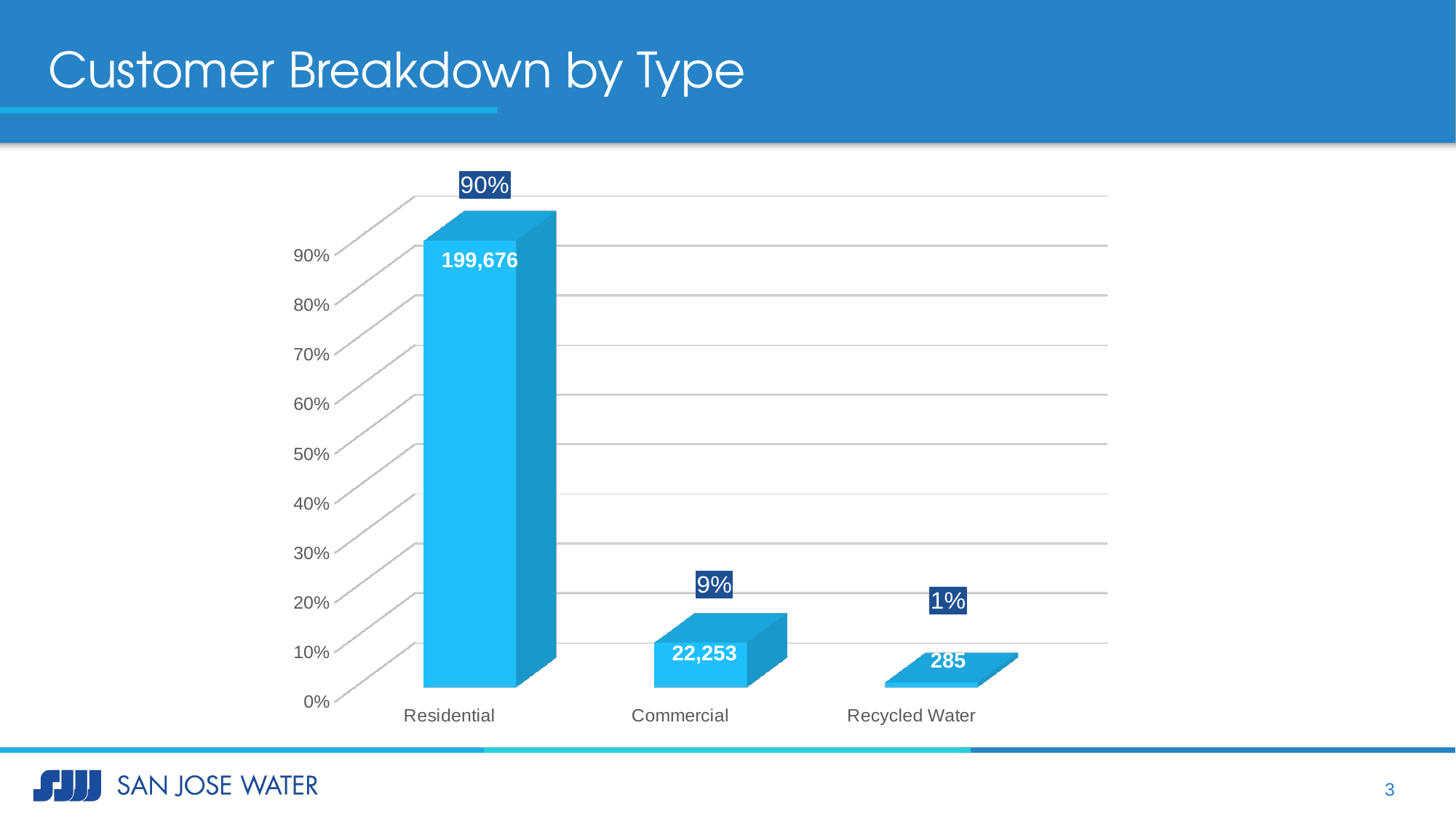

# Customer Breakdown by Type

[unsupported chart]

199,676
22,253
285
3